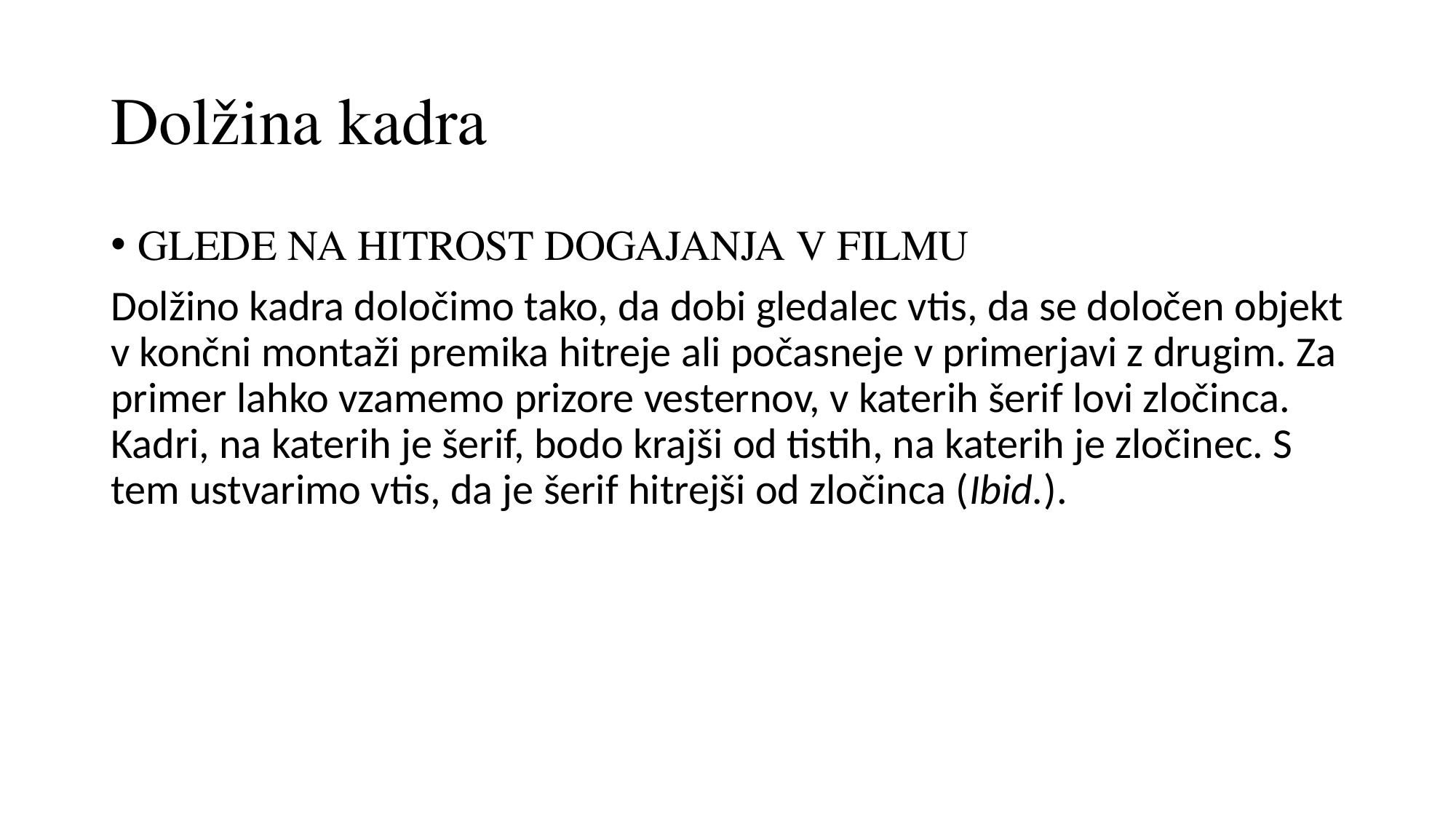

# Dolžina kadra
GLEDE NA HITROST DOGAJANJA V FILMU
Dolžino kadra določimo tako, da dobi gledalec vtis, da se določen objekt v končni montaži premika hitreje ali počasneje v primerjavi z drugim. Za primer lahko vzamemo prizore vesternov, v katerih šerif lovi zločinca. Kadri, na katerih je šerif, bodo krajši od tistih, na katerih je zločinec. S tem ustvarimo vtis, da je šerif hitrejši od zločinca (Ibid.).